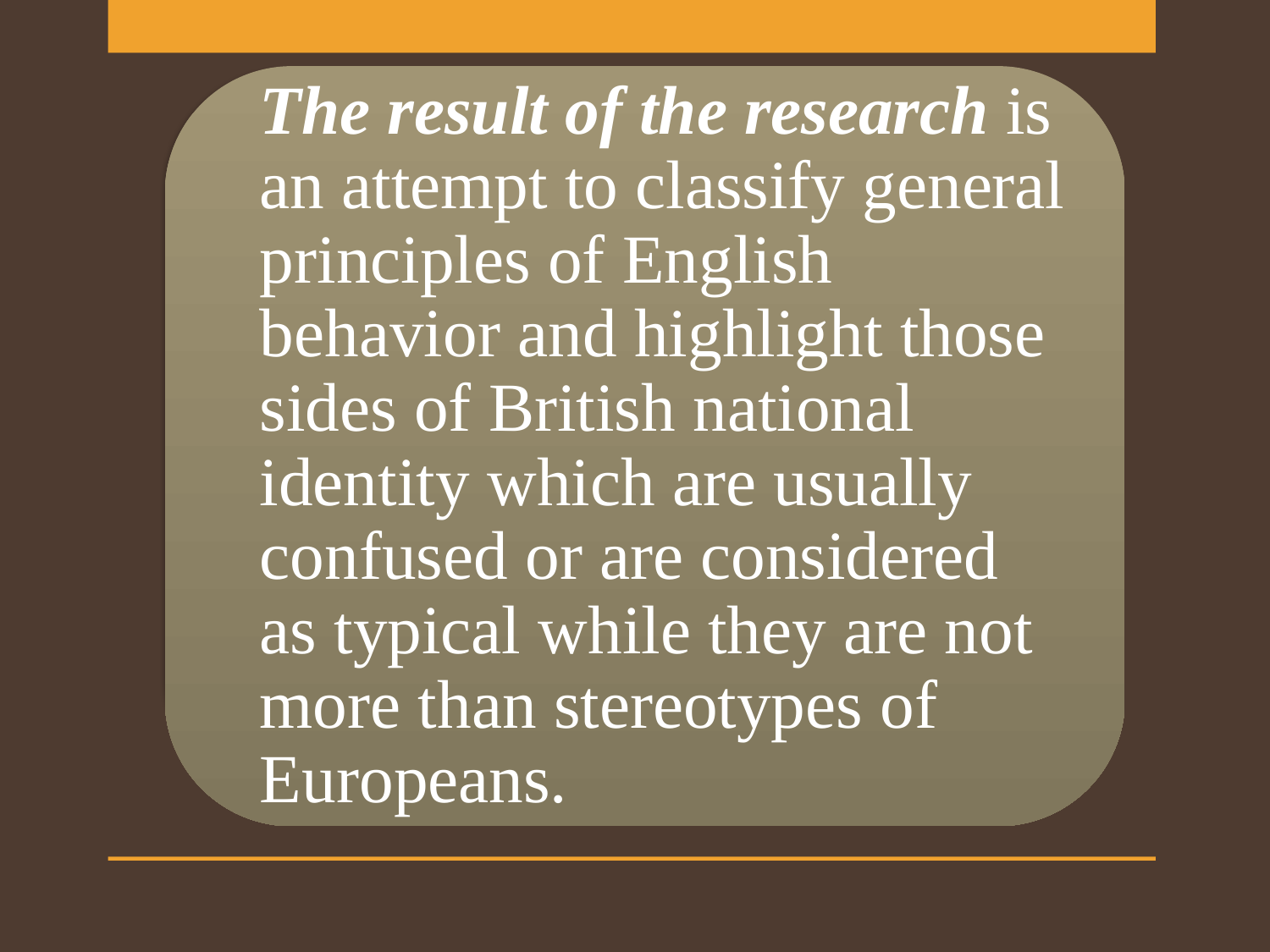

The result of the research is an attempt to classify general principles of English behavior and highlight those sides of British national identity which are usually confused or are considered as typical while they are not more than stereotypes of Europeans.